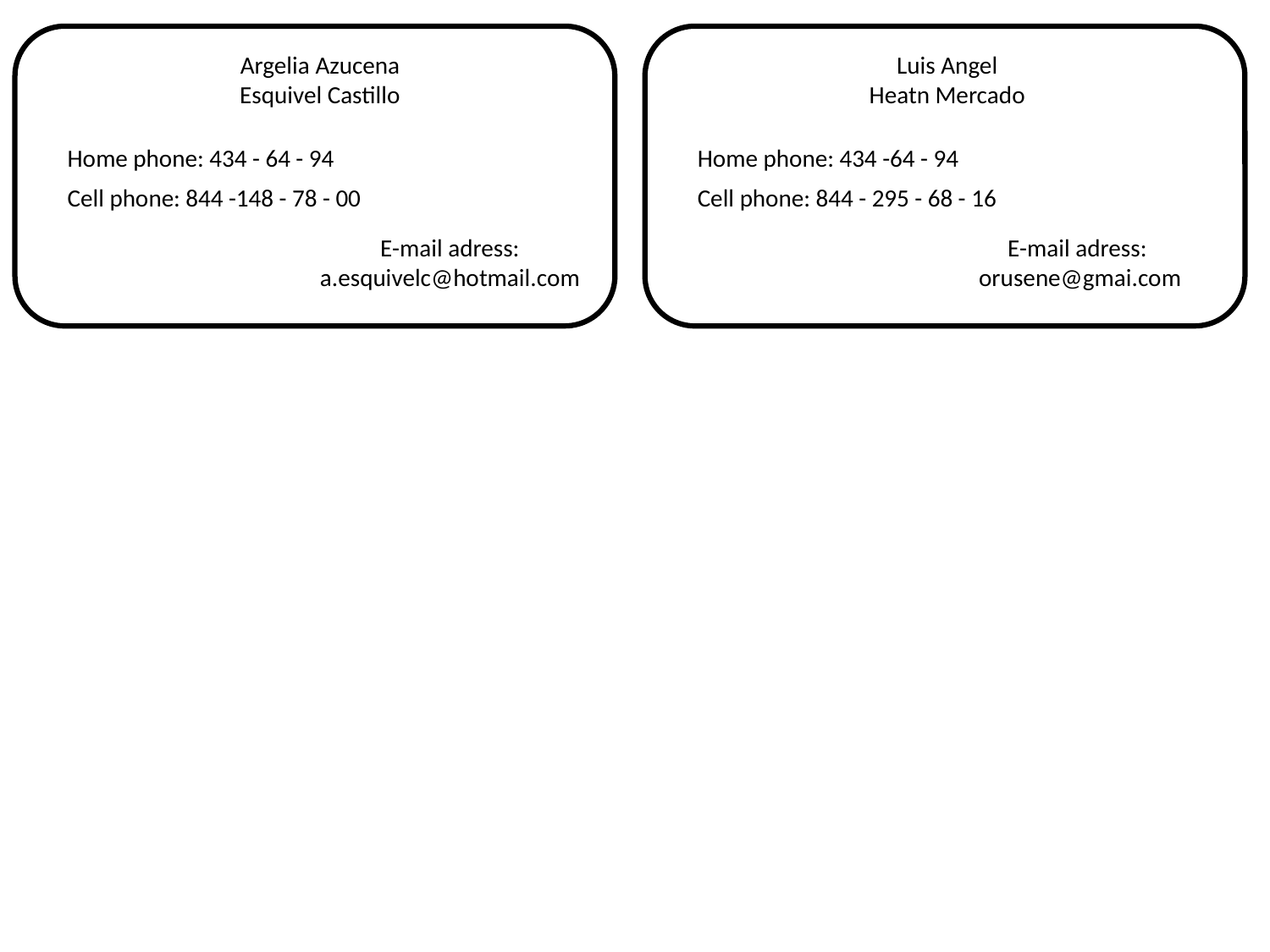

Argelia Azucena
 Esquivel Castillo
Home phone: 434 - 64 - 94
Cell phone: 844 -148 - 78 - 00
E-mail adress: a.esquivelc@hotmail.com

Luis Angel
Heatn Mercado
Home phone: 434 -64 - 94
Cell phone: 844 - 295 - 68 - 16
E-mail adress:
orusene@gmai.com